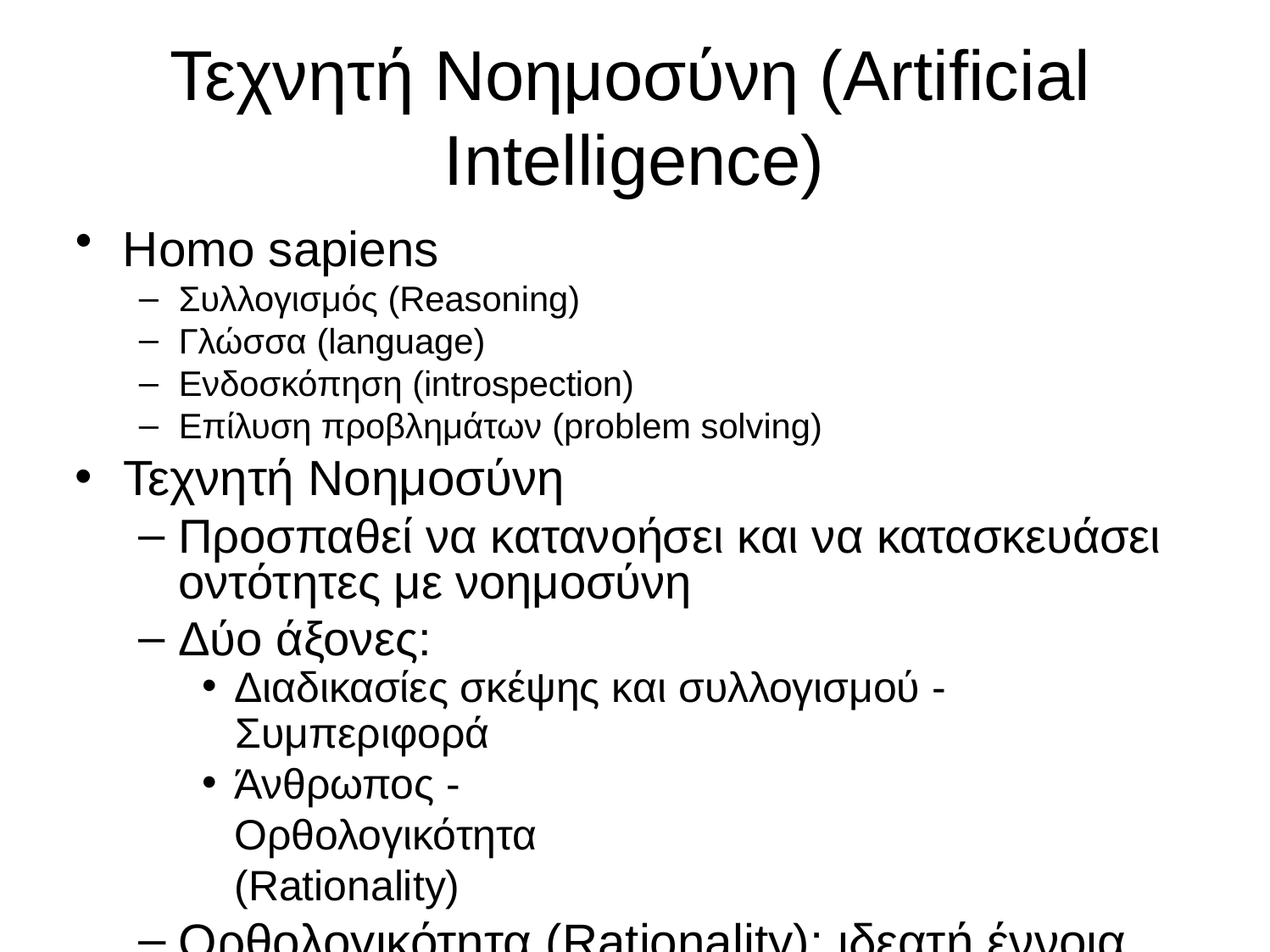

# Τεχνητή Νοημοσύνη (Artificial Intelligence)
Homo sapiens
Συλλογισμός (Reasoning)
Γλώσσα (language)
Ενδοσκόπηση (introspection)
Επίλυση προβλημάτων (problem solving)
Τεχνητή Νοημοσύνη
Προσπαθεί να κατανοήσει και να κατασκευάσει οντότητες με νοημοσύνη
Δύο άξονες:
Διαδικασίες σκέψης και συλλογισμού -
Συμπεριφορά
Άνθρωπος - Ορθολογικότητα (Rationality)
Ορθολογικότητα (Rationality): ιδεατή έννοια νοημοσύνης